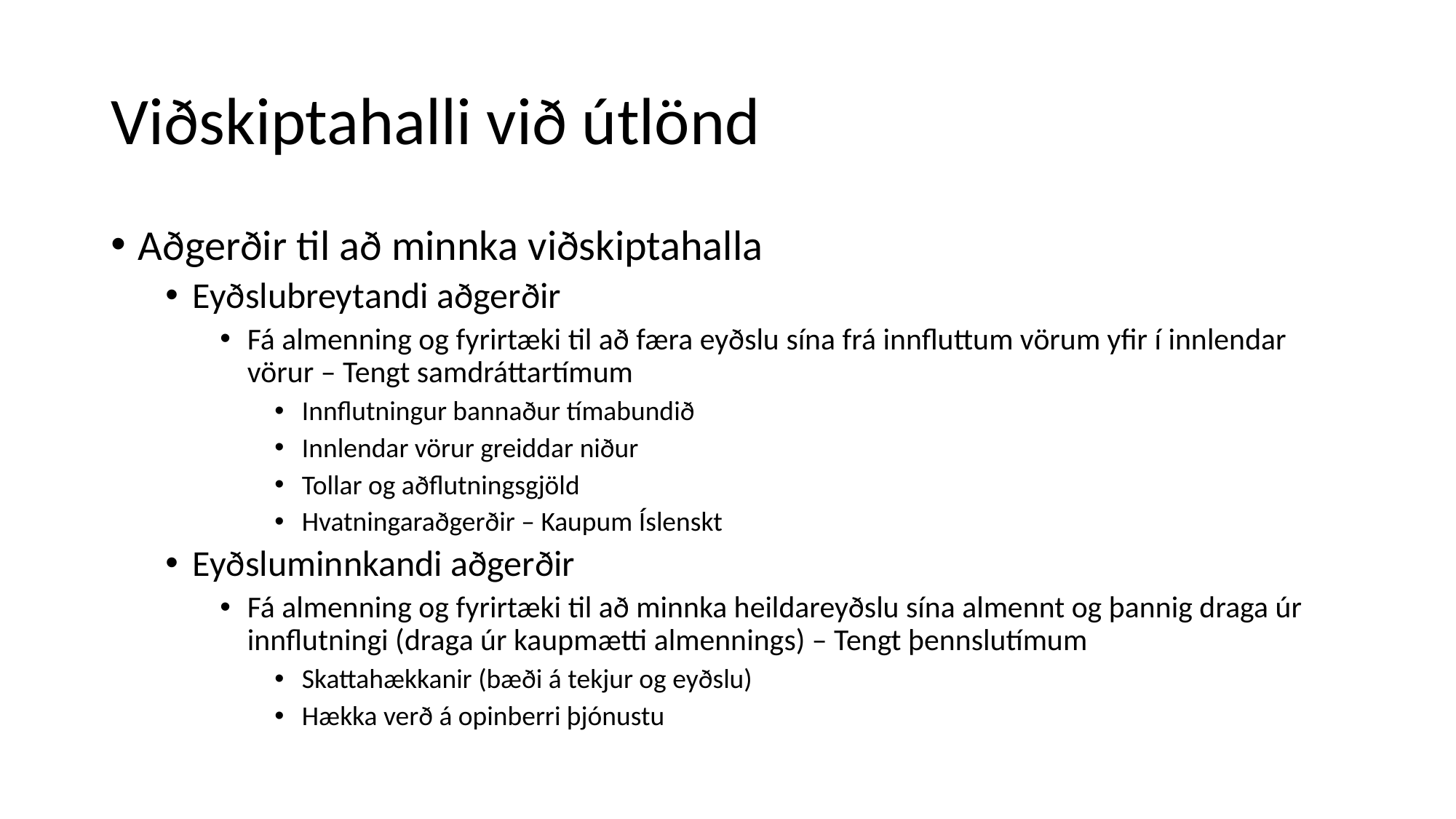

# Viðskiptahalli við útlönd
Aðgerðir til að minnka viðskiptahalla
Eyðslubreytandi aðgerðir
Fá almenning og fyrirtæki til að færa eyðslu sína frá innfluttum vörum yfir í innlendar vörur – Tengt samdráttartímum
Innflutningur bannaður tímabundið
Innlendar vörur greiddar niður
Tollar og aðflutningsgjöld
Hvatningaraðgerðir – Kaupum Íslenskt
Eyðsluminnkandi aðgerðir
Fá almenning og fyrirtæki til að minnka heildareyðslu sína almennt og þannig draga úr innflutningi (draga úr kaupmætti almennings) – Tengt þennslutímum
Skattahækkanir (bæði á tekjur og eyðslu)
Hækka verð á opinberri þjónustu